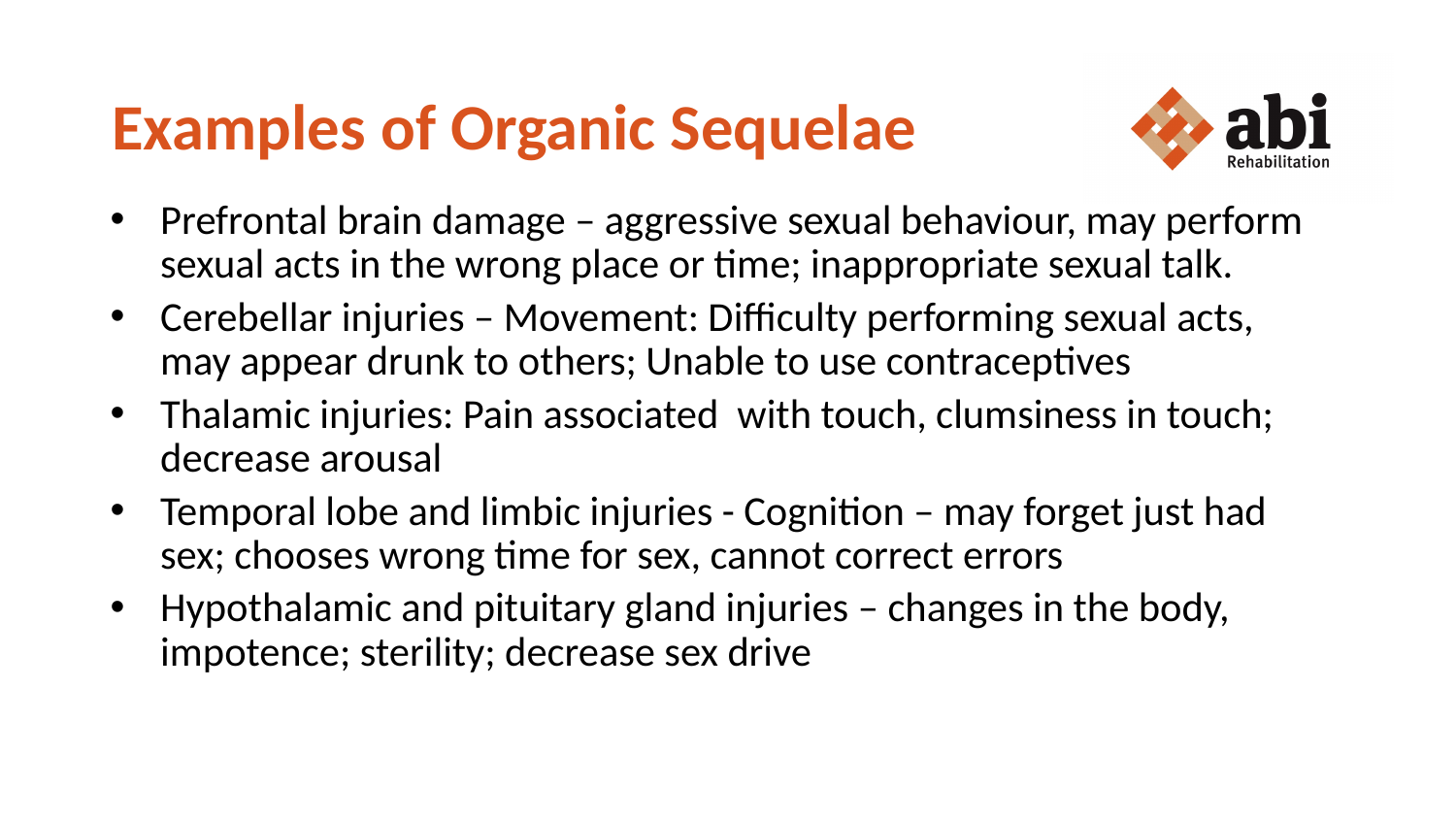

# Examples of Organic Sequelae
Prefrontal brain damage – aggressive sexual behaviour, may perform sexual acts in the wrong place or time; inappropriate sexual talk.
Cerebellar injuries – Movement: Difficulty performing sexual acts, may appear drunk to others; Unable to use contraceptives
Thalamic injuries: Pain associated  with touch, clumsiness in touch; decrease arousal
Temporal lobe and limbic injuries - Cognition – may forget just had sex; chooses wrong time for sex, cannot correct errors
Hypothalamic and pituitary gland injuries – changes in the body, impotence; sterility; decrease sex drive